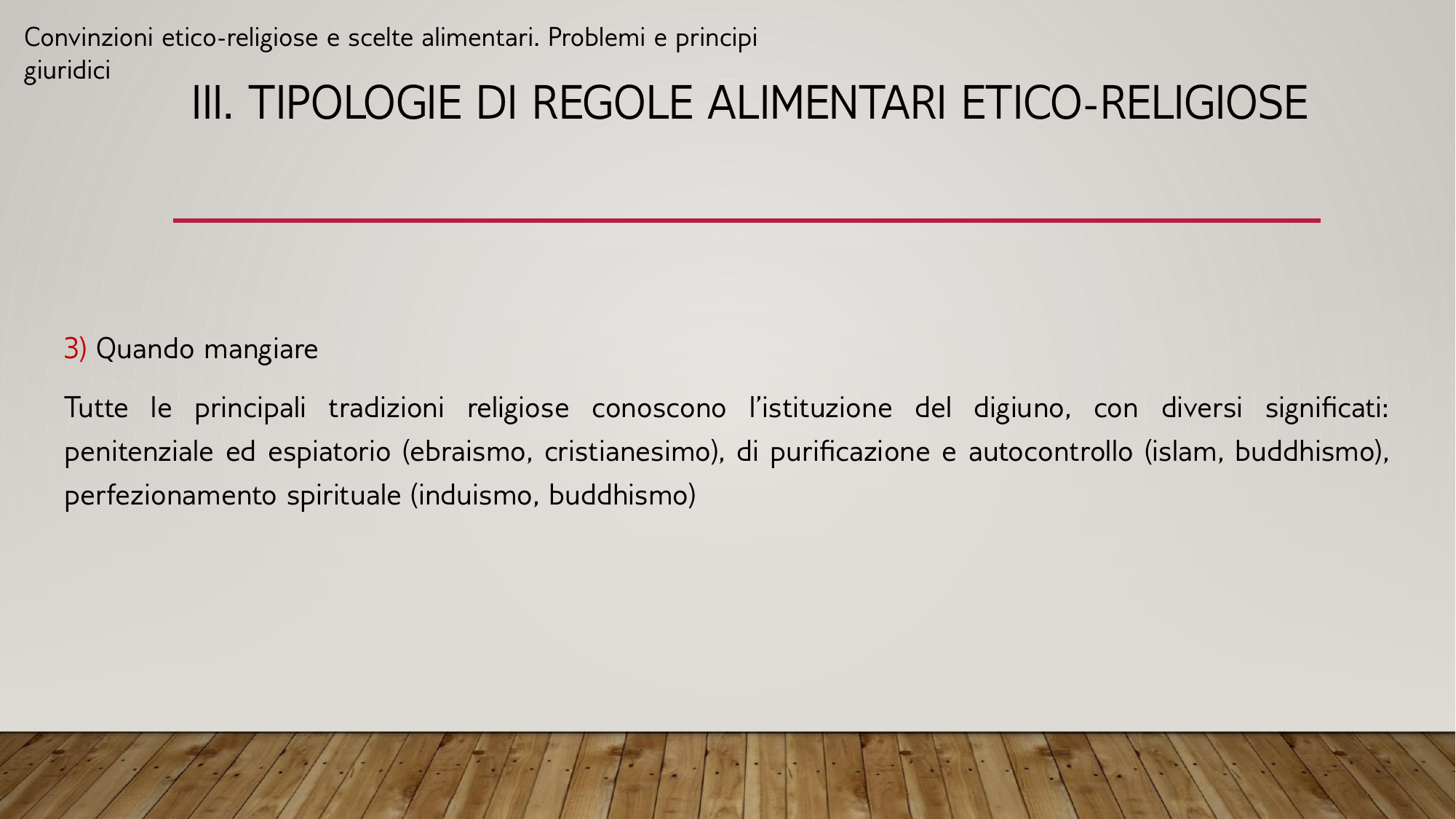

Convinzioni etico-religiose e scelte alimentari. Problemi e principi giuridici
# III. TIPOLOGIE DI REGOLE ALIMENTARI ETICO-RELIGIOSE
3) Quando mangiare
Tutte le principali tradizioni religiose conoscono l’istituzione del digiuno, con diversi significati: penitenziale ed espiatorio (ebraismo, cristianesimo), di purificazione e autocontrollo (islam, buddhismo), perfezionamento spirituale (induismo, buddhismo)